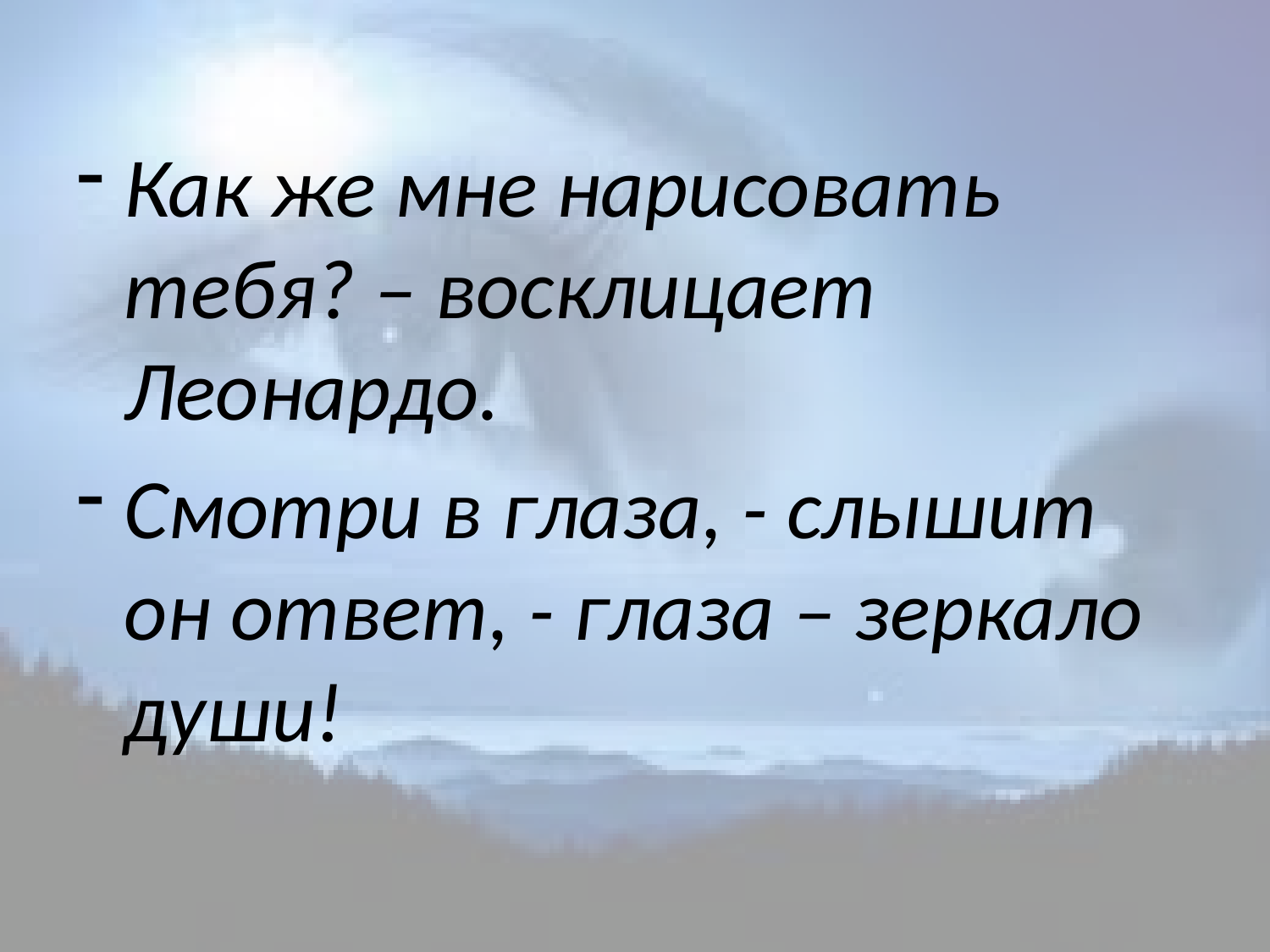

Как же мне нарисовать тебя? – восклицает Леонардо.
Смотри в глаза, - слышит он ответ, - глаза – зеркало души!